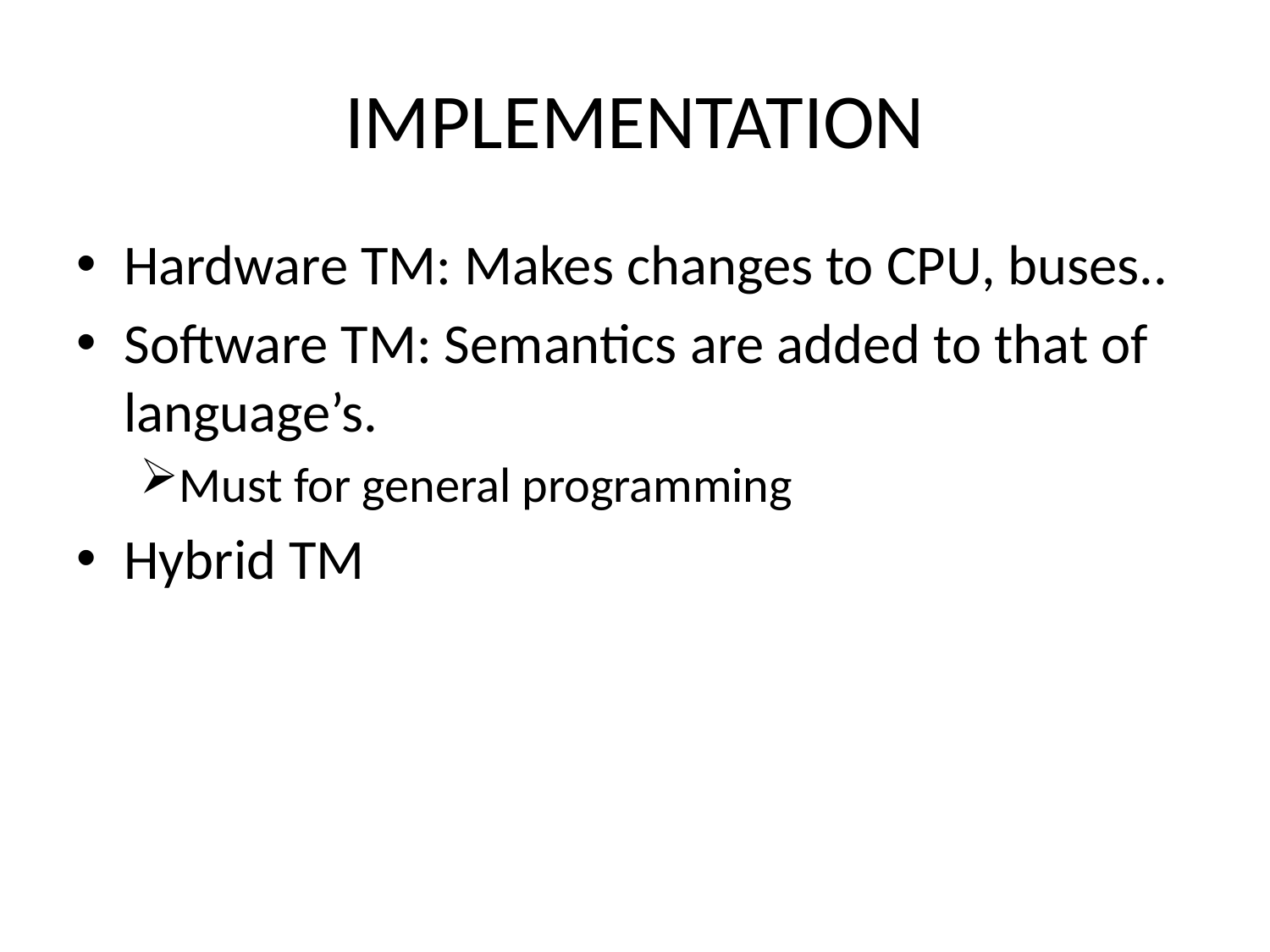

# IMPLEMENTATION
Hardware TM: Makes changes to CPU, buses..
Software TM: Semantics are added to that of language’s.
Must for general programming
Hybrid TM